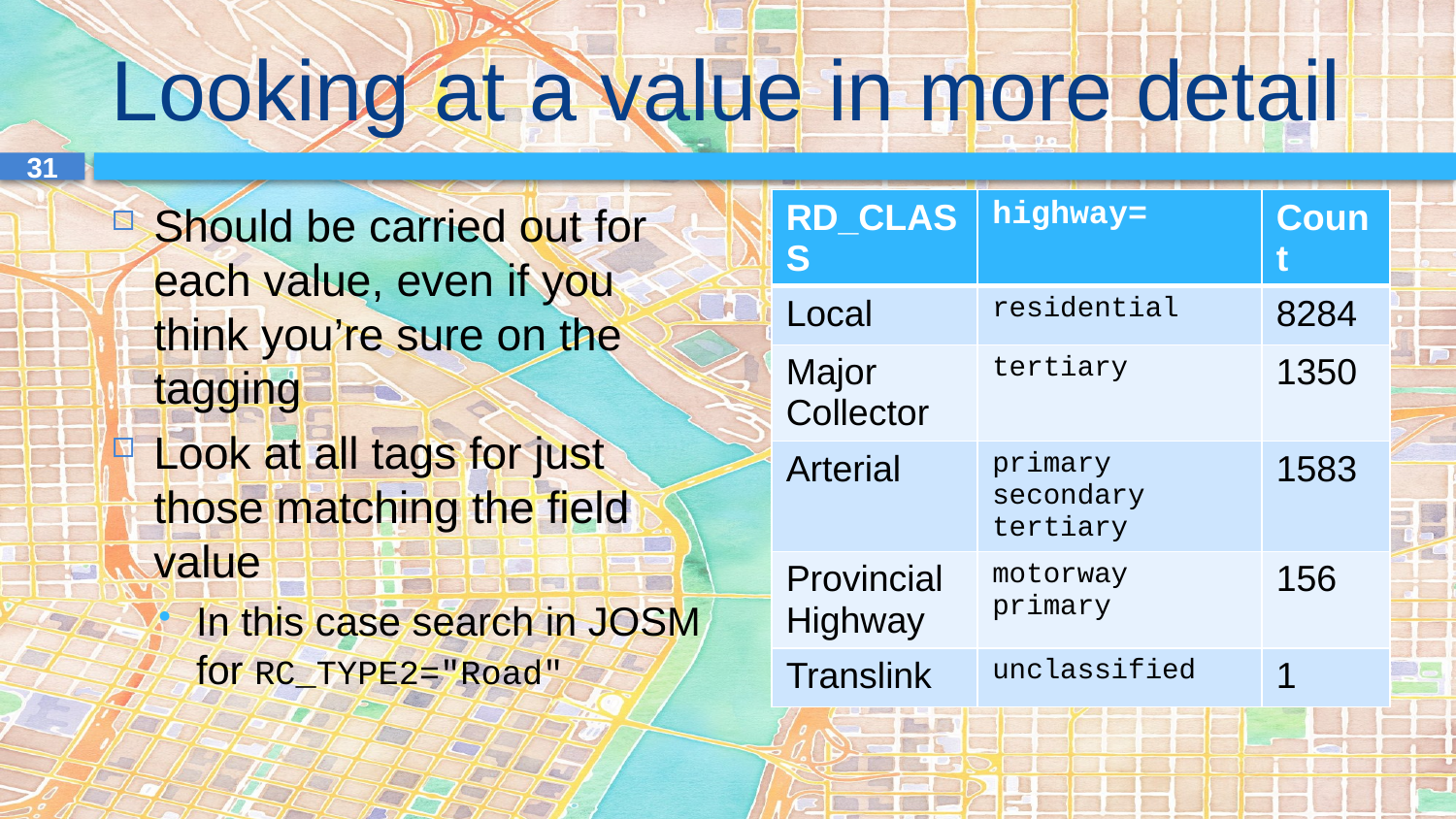

# Looking at a value in more detail
31
Should be carried out for each value, even if you think you’re sure on the tagging
Look at all tags for just those matching the field value
In this case search in JOSM for RC_TYPE2="Road"
| RD\_CLASS | highway= | Count |
| --- | --- | --- |
| Local | residential | 8284 |
| Major Collector | tertiary | 1350 |
| Arterial | primary secondary tertiary | 1583 |
| Provincial Highway | motorway primary | 156 |
| Translink | unclassified | 1 |